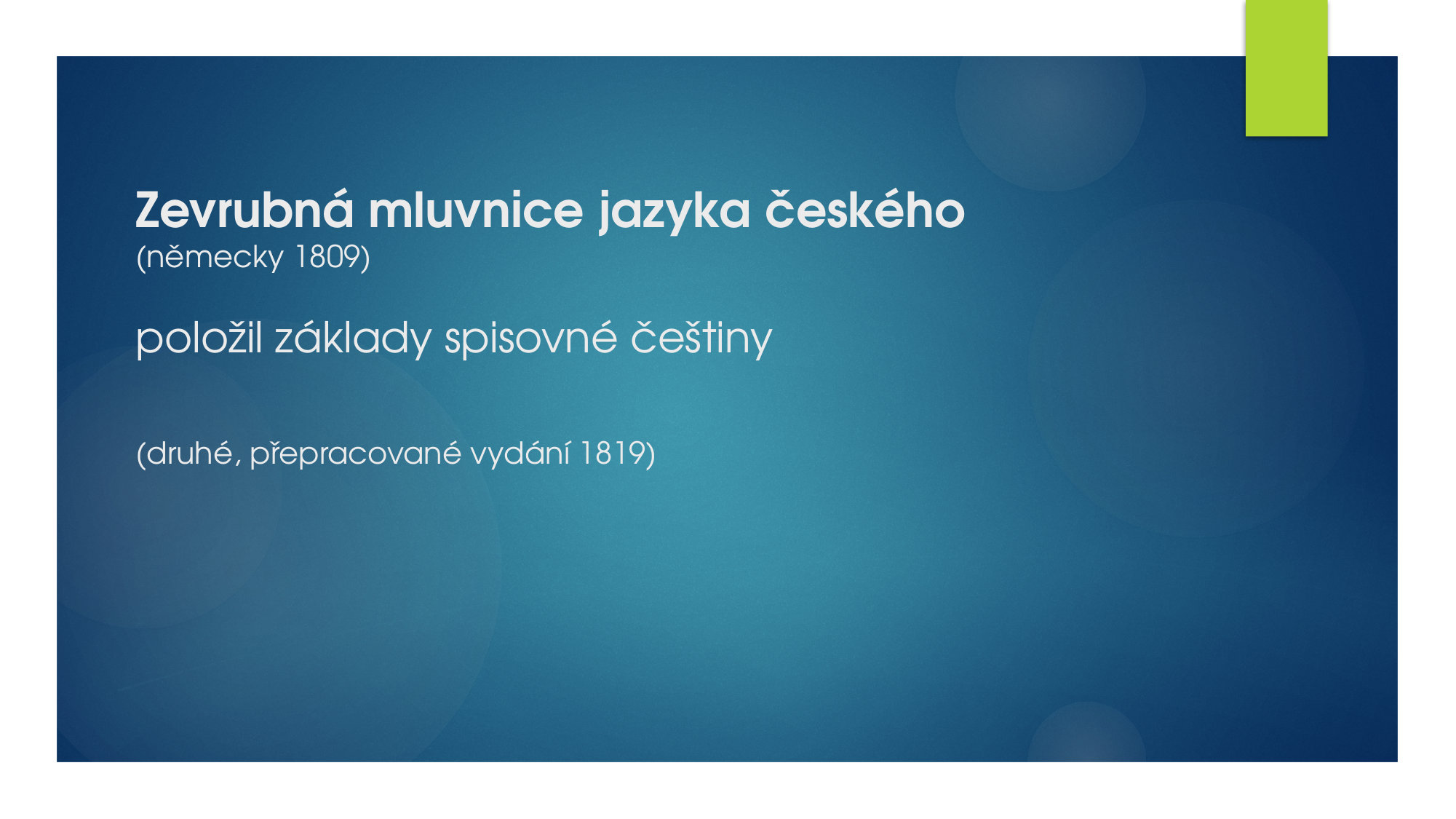

# Zevrubná mluvnice jazyka českého (německy 1809) položil základy spisovné češtiny (druhé, přepracované vydání 1819)